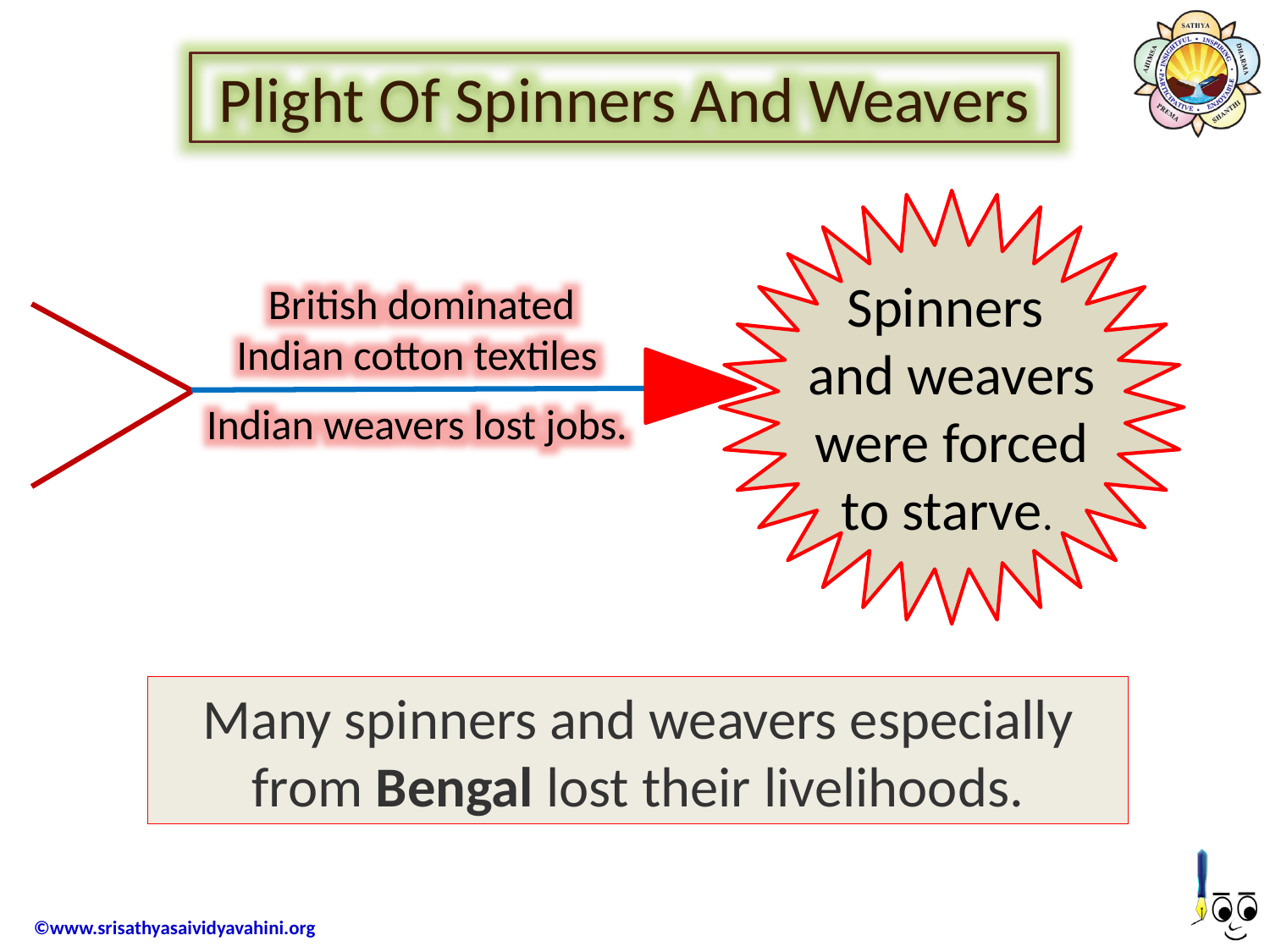

Plight Of Spinners And Weavers

Spinners
and weavers were forced to starve.
 British dominated Indian cotton textiles

Indian weavers lost jobs.
Many spinners and weavers especially from Bengal lost their livelihoods.